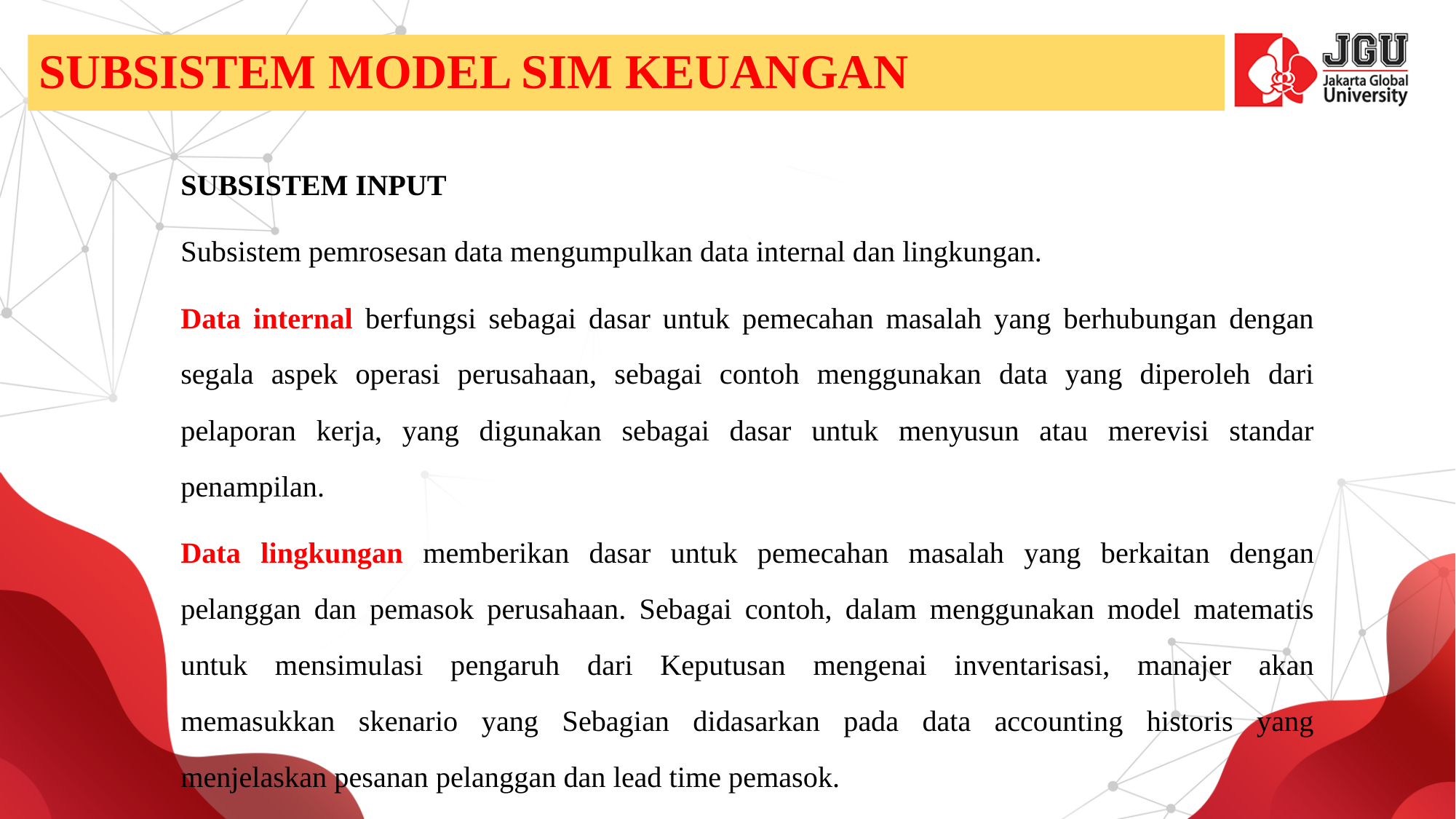

# SUBSISTEM MODEL SIM KEUANGAN
SUBSISTEM INPUT
Subsistem pemrosesan data mengumpulkan data internal dan lingkungan.
Data internal berfungsi sebagai dasar untuk pemecahan masalah yang berhubungan dengan segala aspek operasi perusahaan, sebagai contoh menggunakan data yang diperoleh dari pelaporan kerja, yang digunakan sebagai dasar untuk menyusun atau merevisi standar penampilan.
Data lingkungan memberikan dasar untuk pemecahan masalah yang berkaitan dengan pelanggan dan pemasok perusahaan. Sebagai contoh, dalam menggunakan model matematis untuk mensimulasi pengaruh dari Keputusan mengenai inventarisasi, manajer akan memasukkan skenario yang Sebagian didasarkan pada data accounting historis yang menjelaskan pesanan pelanggan dan lead time pemasok.